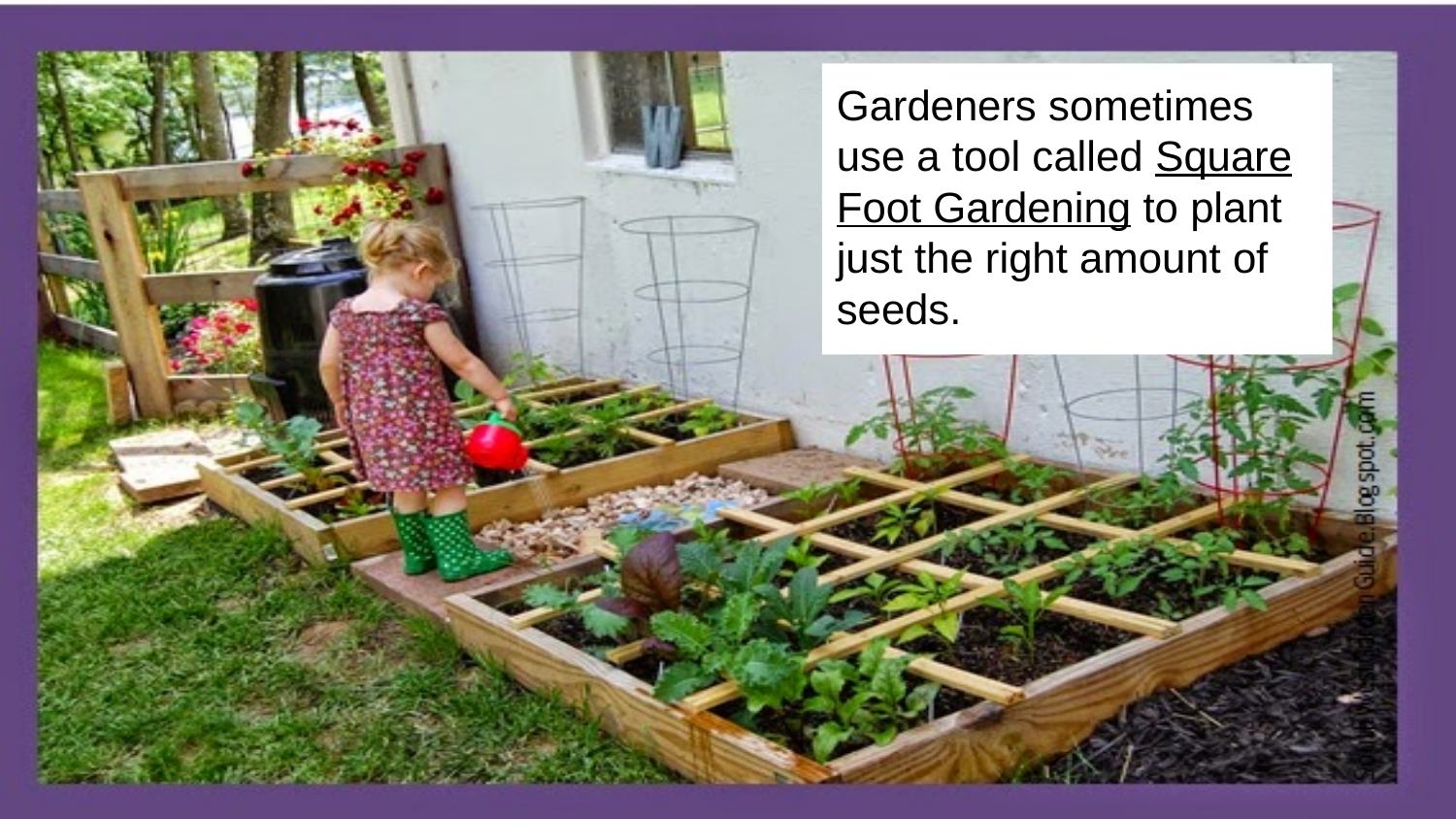

Gardeners sometimes use a tool called Square Foot Gardening to plant just the right amount of seeds.